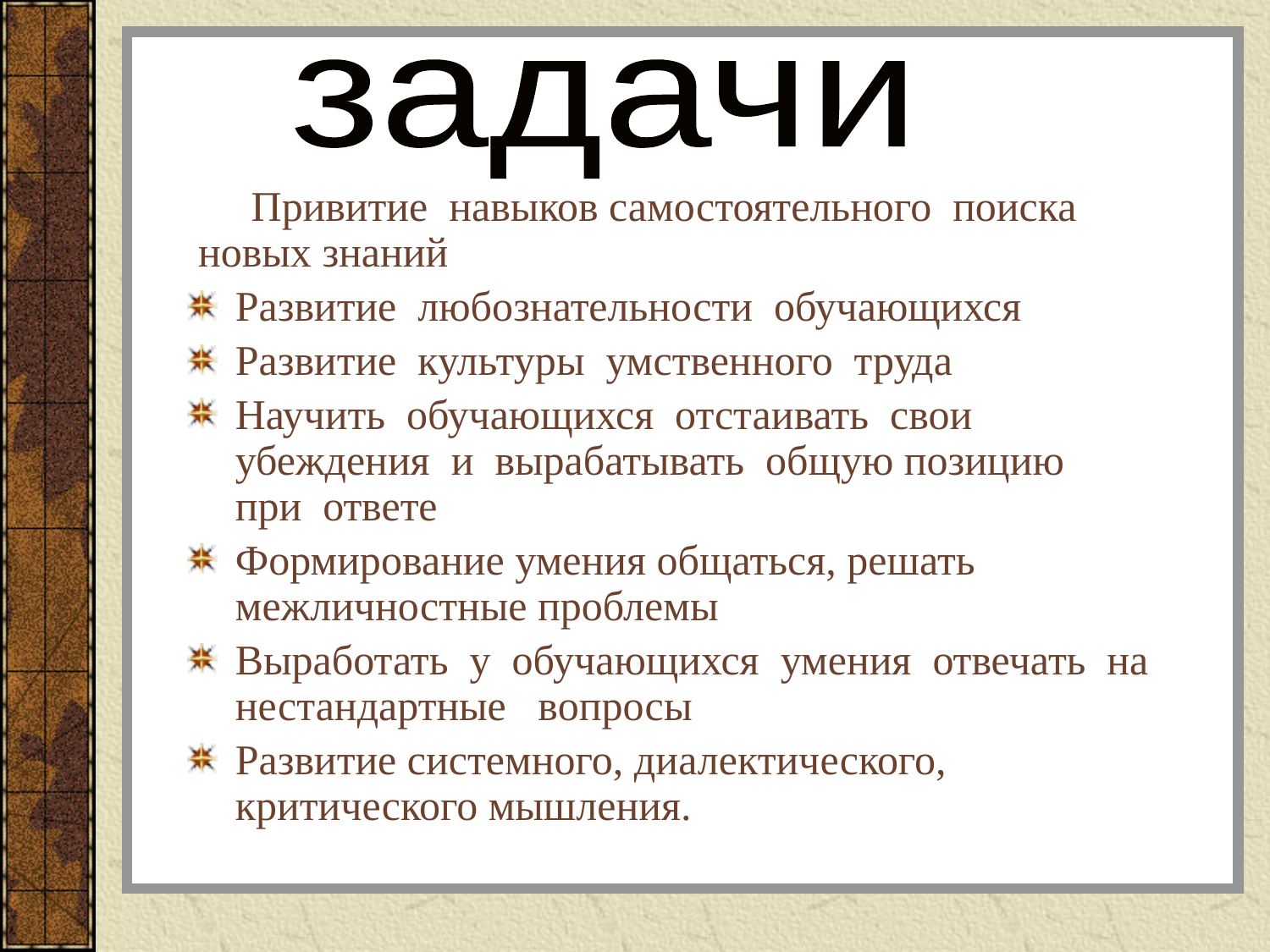

задачи
      Привитие  навыков самостоятельного  поиска          новых знаний
Развитие  любознательности  обучающихся
Развитие  культуры  умственного  труда
Научить  обучающихся  отстаивать  свои  убеждения  и  вырабатывать  общую позицию   при  ответе
Формирование умения общаться, решать межличностные проблемы
Выработать  у  обучающихся  умения  отвечать  на  нестандартные   вопросы
Развитие системного, диалектического, критического мышления.